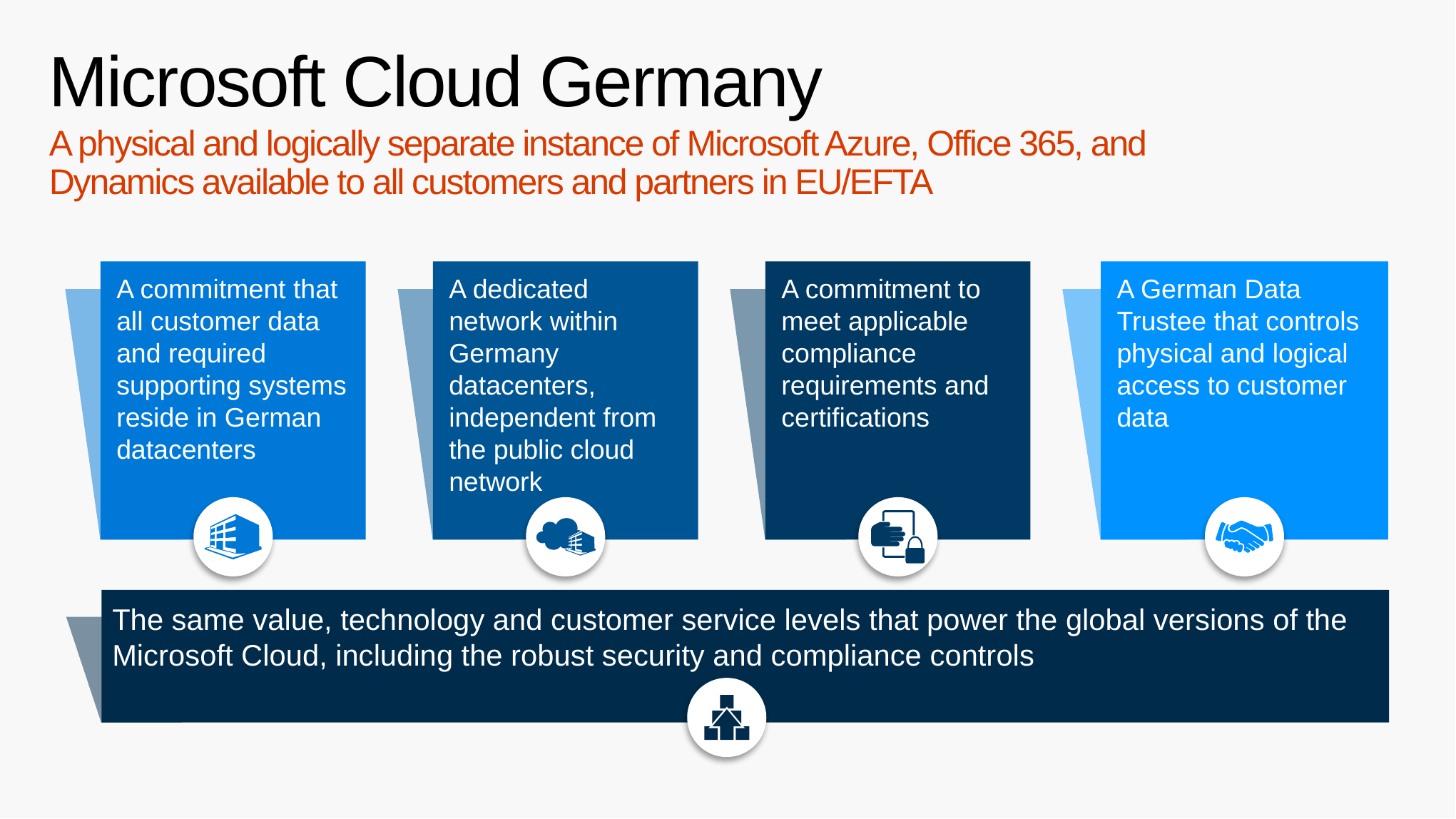

# Microsoft Cloud Germany
A physical and logically separate instance of Microsoft Azure, Office 365, and
Dynamics available to all customers and partners in EU/EFTA
A commitment that all customer data and required supporting systems reside in German datacenters

A dedicated network within Germany datacenters, independent from the public cloud network

A commitment to meet applicable compliance requirements and certifications

A German Data Trustee that controls physical and logical access to customer data

The same value, technology and customer service levels that power the global versions of the Microsoft Cloud, including the robust security and compliance controls